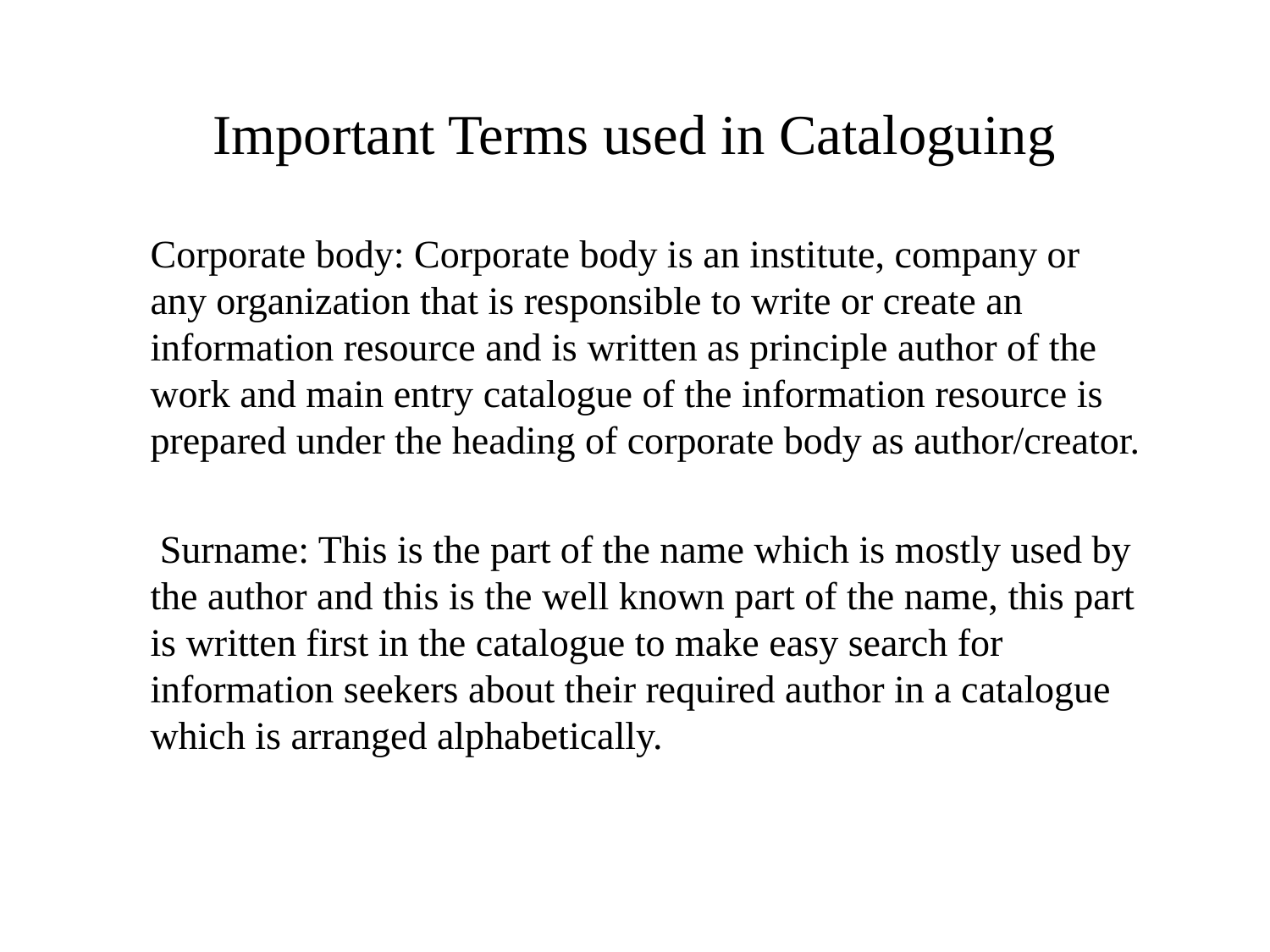

# Important Terms used in Cataloguing
Corporate body: Corporate body is an institute, company or any organization that is responsible to write or create an information resource and is written as principle author of the work and main entry catalogue of the information resource is prepared under the heading of corporate body as author/creator.

 Surname: This is the part of the name which is mostly used by the author and this is the well known part of the name, this part is written first in the catalogue to make easy search for information seekers about their required author in a catalogue which is arranged alphabetically.